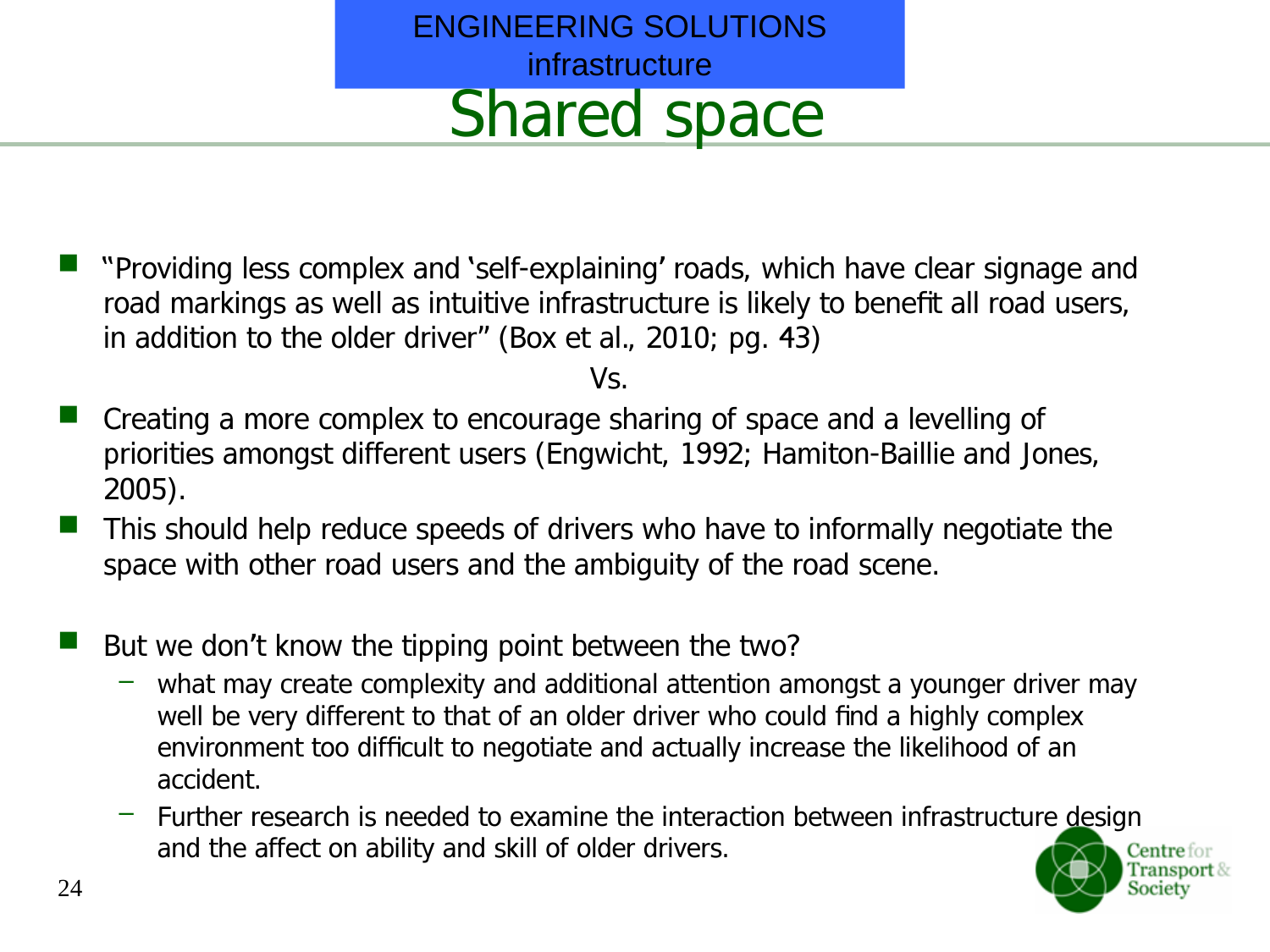

ENGINEERING SOLUTIONS infrastructure
# Shared space
“Providing less complex and ‘self-explaining’ roads, which have clear signage and road markings as well as intuitive infrastructure is likely to benefit all road users, in addition to the older driver” (Box et al., 2010; pg. 43)
Vs.
Creating a more complex to encourage sharing of space and a levelling of priorities amongst different users (Engwicht, 1992; Hamiton-Baillie and Jones, 2005).
This should help reduce speeds of drivers who have to informally negotiate the space with other road users and the ambiguity of the road scene.

But we don’t know the tipping point between the two?
what may create complexity and additional attention amongst a younger driver may well be very different to that of an older driver who could find a highly complex environment too difficult to negotiate and actually increase the likelihood of an accident.
Further research is needed to examine the interaction between infrastructure design and the affect on ability and skill of older drivers.
24